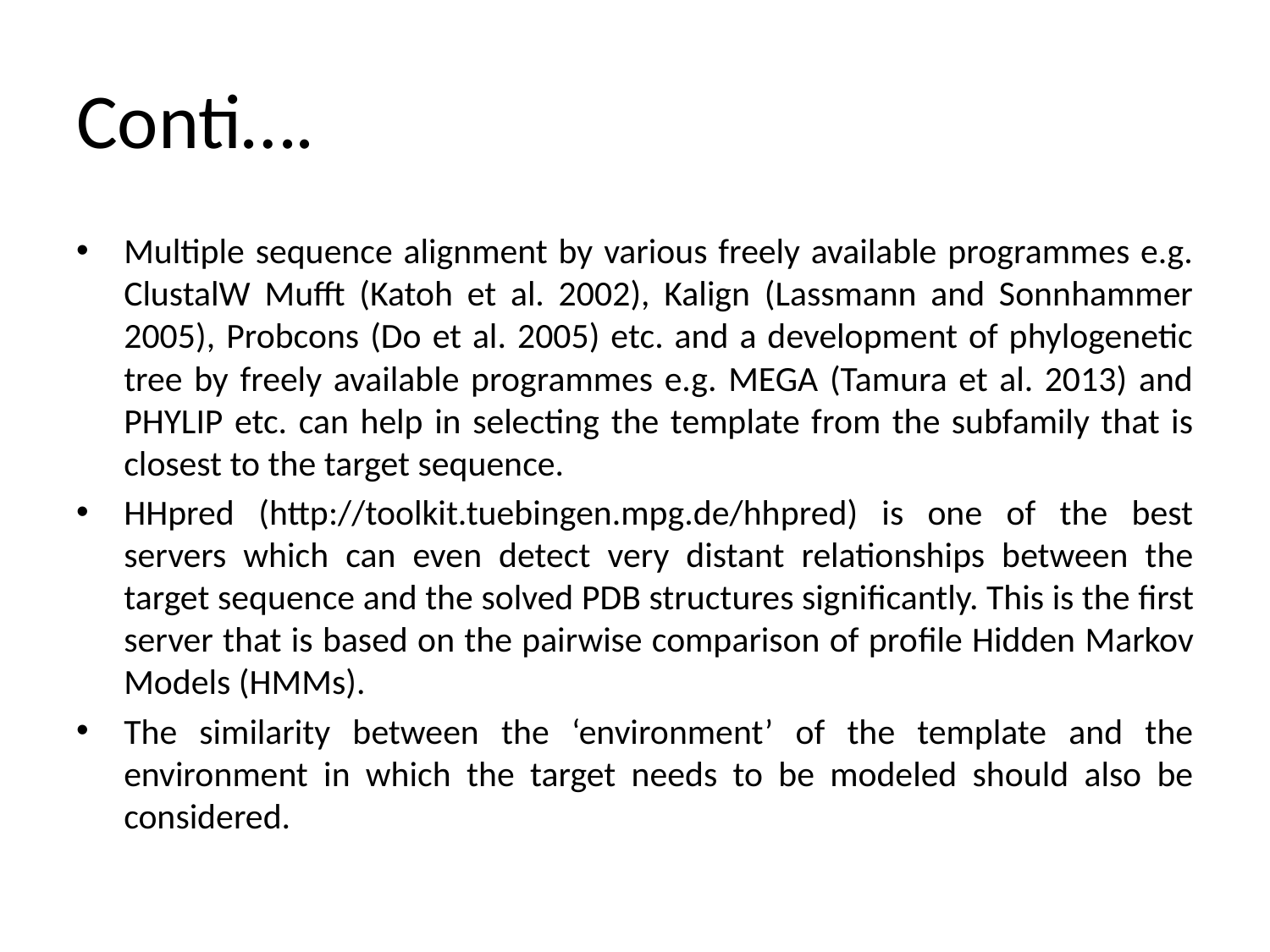

# Conti….
Multiple sequence alignment by various freely available programmes e.g. ClustalW Mufft (Katoh et al. 2002), Kalign (Lassmann and Sonnhammer 2005), Probcons (Do et al. 2005) etc. and a development of phylogenetic tree by freely available programmes e.g. MEGA (Tamura et al. 2013) and PHYLIP etc. can help in selecting the template from the subfamily that is closest to the target sequence.
HHpred (http://toolkit.tuebingen.mpg.de/hhpred) is one of the best servers which can even detect very distant relationships between the target sequence and the solved PDB structures signiﬁcantly. This is the ﬁrst server that is based on the pairwise comparison of proﬁle Hidden Markov Models (HMMs).
The similarity between the ‘environment’ of the template and the environment in which the target needs to be modeled should also be considered.